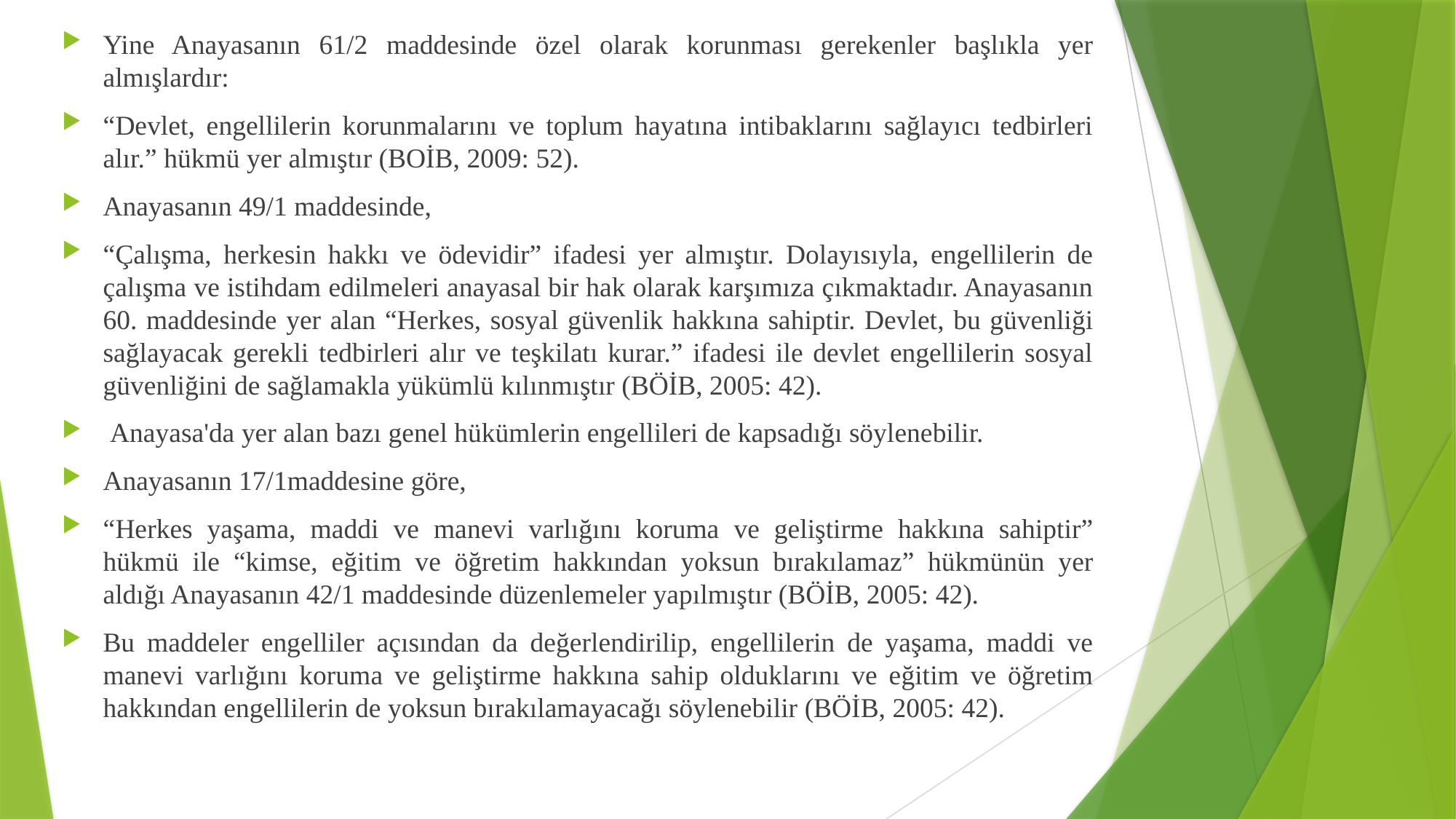

Yine Anayasanın 61/2 maddesinde özel olarak korunması gerekenler başlıkla yer almışlardır:
“Devlet, engellilerin korunmalarını ve toplum hayatına intibaklarını sağlayıcı tedbirleri alır.” hükmü yer almıştır (BOİB, 2009: 52).
Anayasanın 49/1 maddesinde,
“Çalışma, herkesin hakkı ve ödevidir” ifadesi yer almıştır. Dolayısıyla, engellilerin de çalışma ve istihdam edilmeleri anayasal bir hak olarak karşımıza çıkmaktadır. Anayasanın 60. maddesinde yer alan “Herkes, sosyal güvenlik hakkına sahiptir. Devlet, bu güvenliği sağlayacak gerekli tedbirleri alır ve teşkilatı kurar.” ifadesi ile devlet engellilerin sosyal güvenliğini de sağlamakla yükümlü kılınmıştır (BÖİB, 2005: 42).
 Anayasa'da yer alan bazı genel hükümlerin engellileri de kapsadığı söylenebilir.
Anayasanın 17/1maddesine göre,
“Herkes yaşama, maddi ve manevi varlığını koruma ve geliştirme hakkına sahiptir” hükmü ile “kimse, eğitim ve öğretim hakkından yoksun bırakılamaz” hükmünün yer aldığı Anayasanın 42/1 maddesinde düzenlemeler yapılmıştır (BÖİB, 2005: 42).
Bu maddeler engelliler açısından da değerlendirilip, engellilerin de yaşama, maddi ve manevi varlığını koruma ve geliştirme hakkına sahip olduklarını ve eğitim ve öğretim hakkından engellilerin de yoksun bırakılamayacağı söylenebilir (BÖİB, 2005: 42).